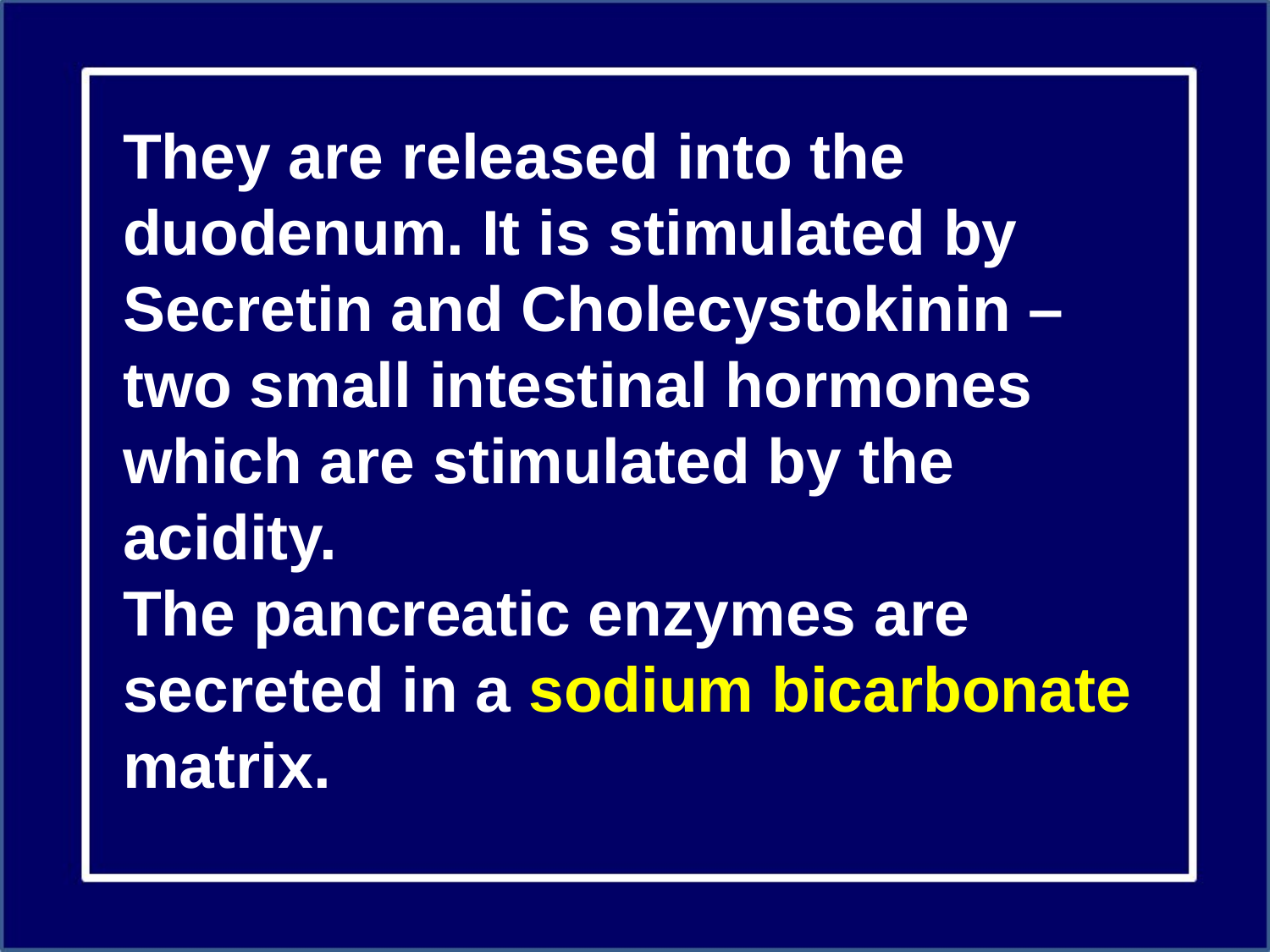

They are released into the duodenum. It is stimulated by
Secretin and Cholecystokinin –  two small intestinal hormones which are stimulated by the acidity.
The pancreatic enzymes are secreted in a sodium bicarbonate matrix.